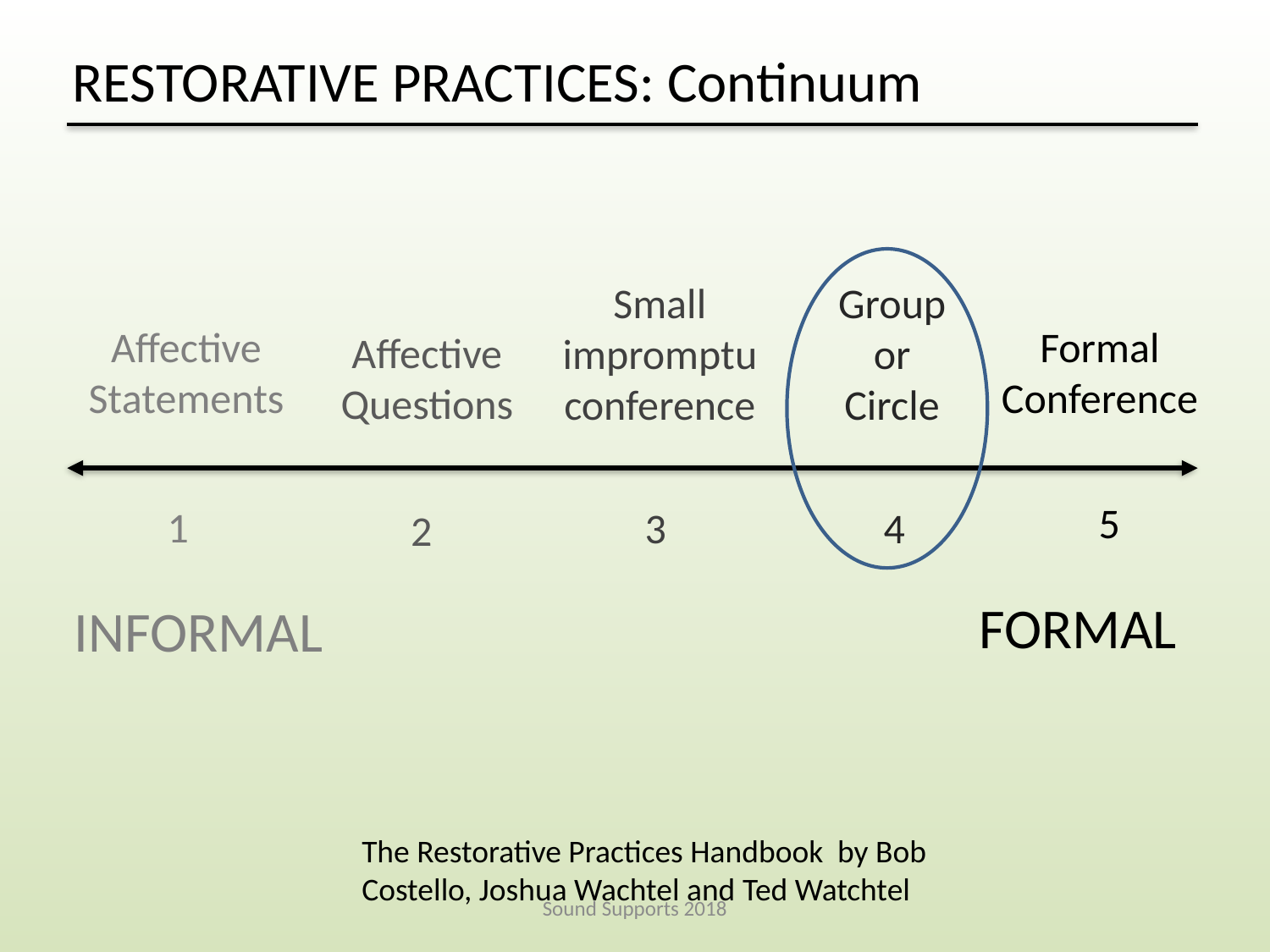

# RESTORATIVE PRACTICES: Continuum

Small impromptu conference

Group or Circle

Affective Statements

Formal Conference

Affective Questions

5
1
3
4
2
FORMAL

INFORMAL
The Restorative Practices Handbook  by Bob Costello, Joshua Wachtel and Ted Watchtel
Sound Supports 2018